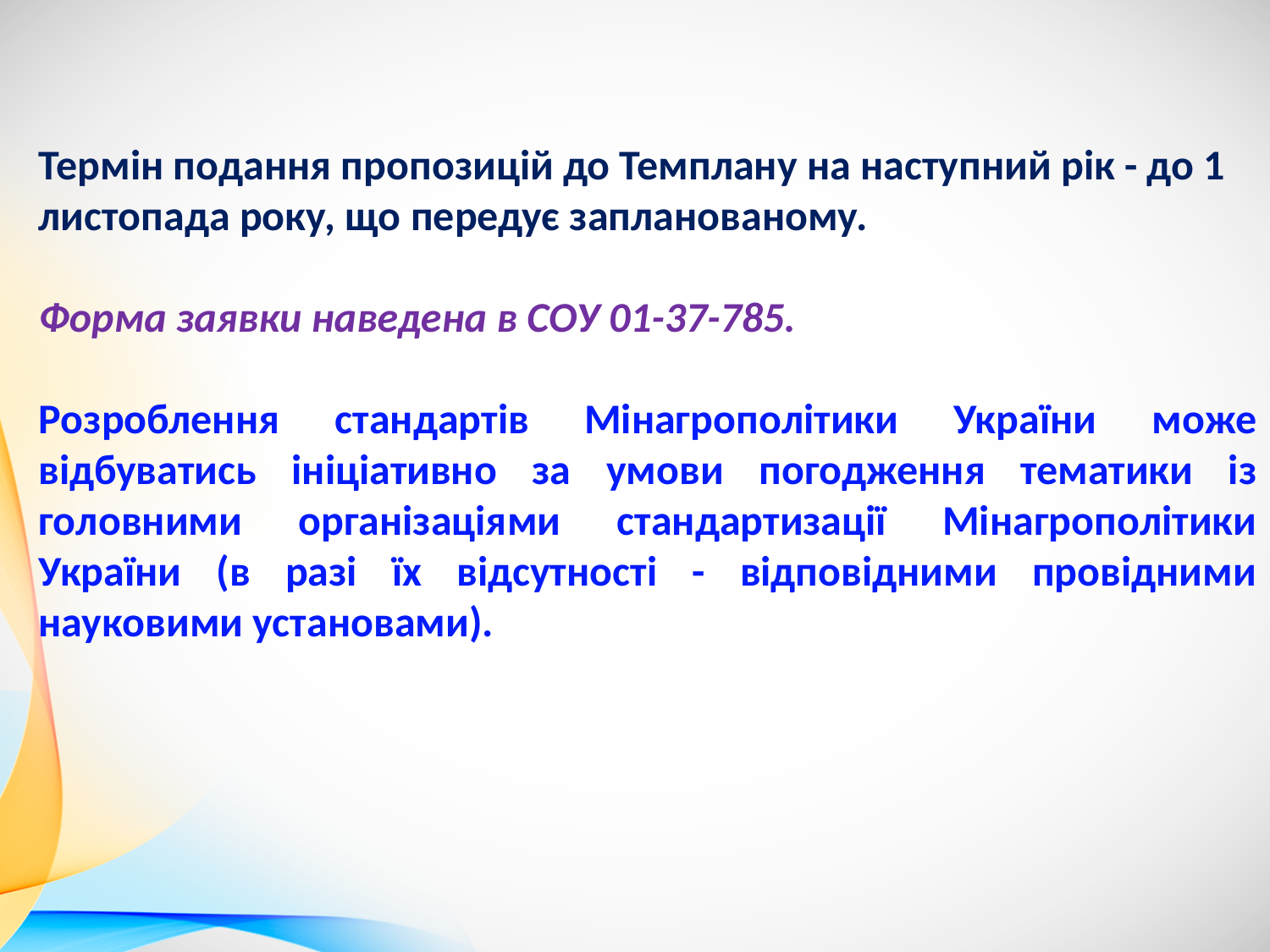

Термін подання пропозицій до Темплану на наступний рік - до 1 листопада року, що передує запланованому.

Форма заявки наведена в СОУ 01-37-785.

Розроблення стандартів Мінагрополітики України може відбуватись ініціативно за умови погодження тематики із головними організаціями стандартизації Мінагрополітики України (в разі їх відсутності - відповідними провідними науковими установами).